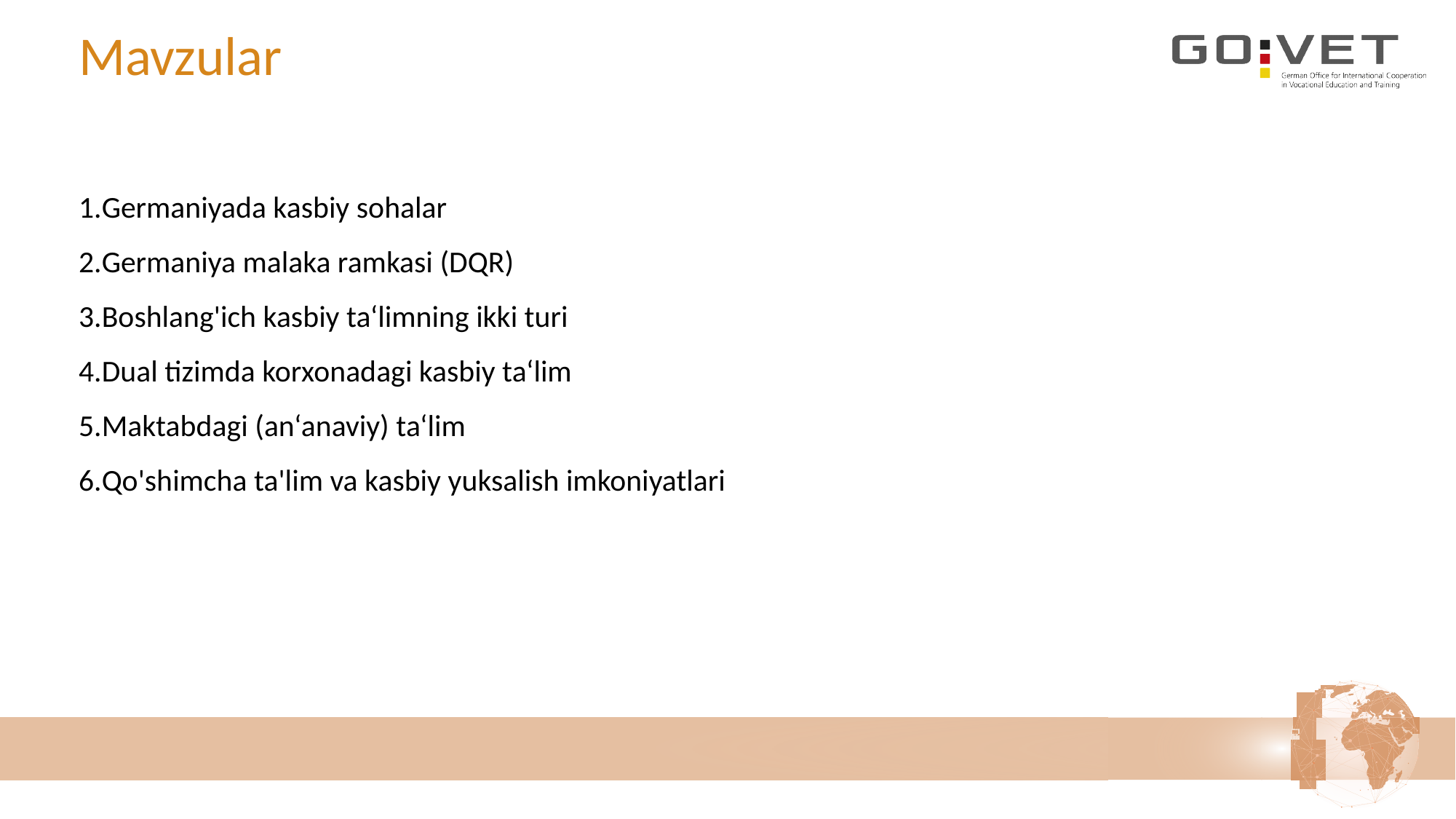

# Mavzular
Germaniyada kasbiy sohalar
Germaniya malaka ramkasi (DQR)
Boshlang'ich kasbiy ta‘limning ikki turi
Dual tizimda korxonadagi kasbiy ta‘lim
Maktabdagi (an‘anaviy) ta‘lim
Qo'shimcha ta'lim va kasbiy yuksalish imkoniyatlari